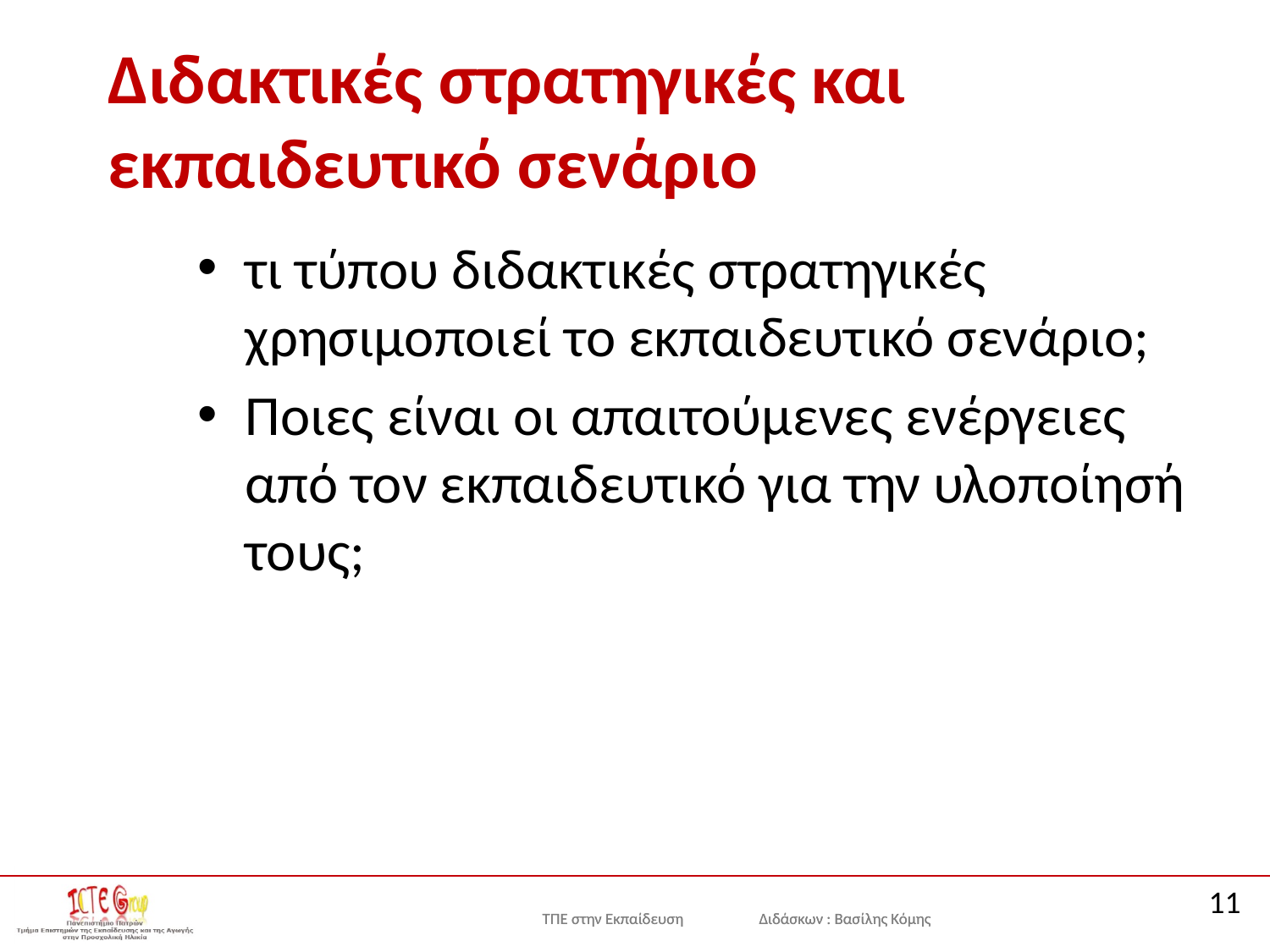

# Διδακτικές στρατηγικές και εκπαιδευτικό σενάριο
τι τύπου διδακτικές στρατηγικές χρησιμοποιεί το εκπαιδευτικό σενάριο;
Ποιες είναι οι απαιτούμενες ενέργειες από τον εκπαιδευτικό για την υλοποίησή τους;

11